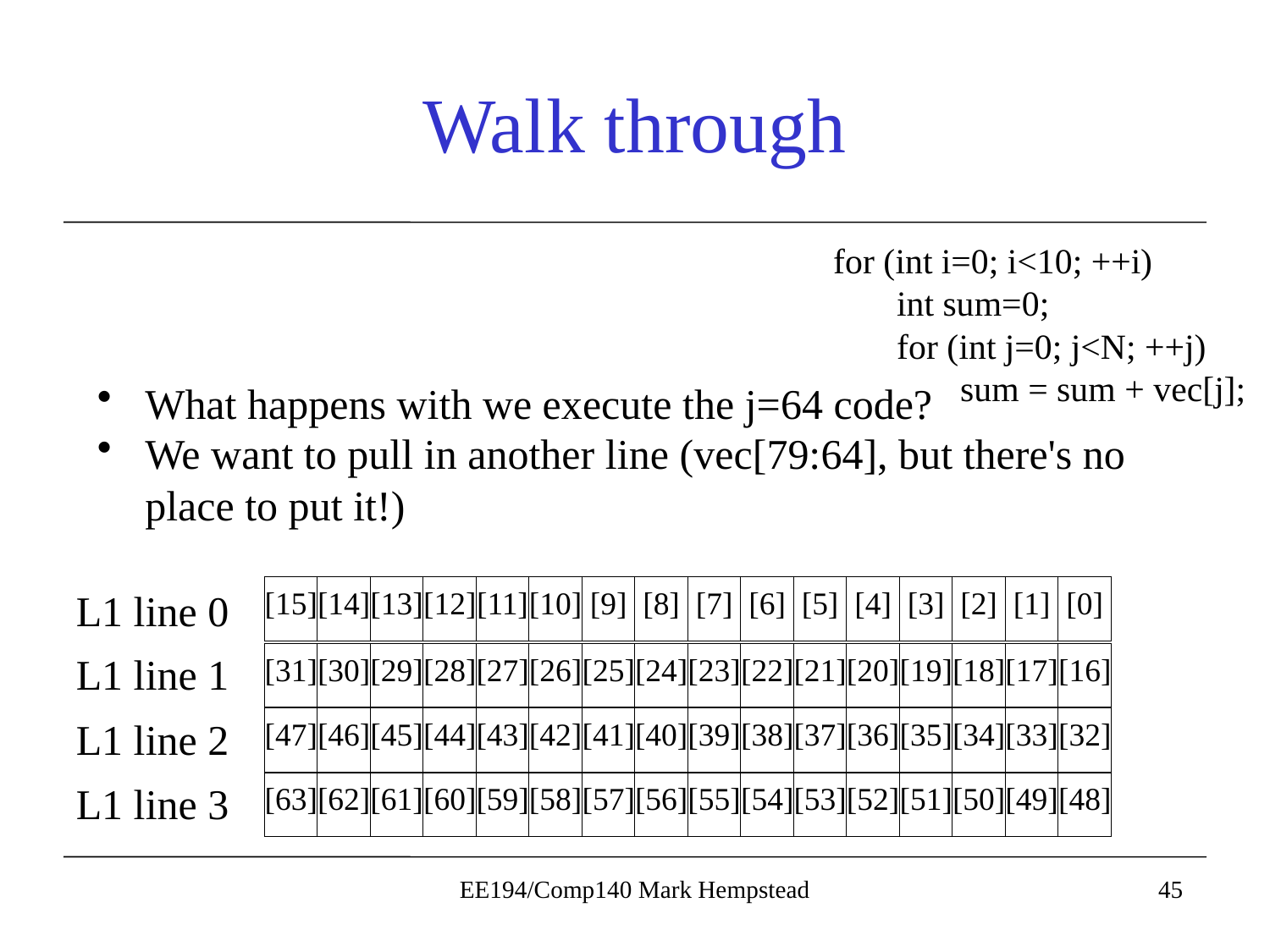

# Walk through
for (int i=0; i<10; ++i)
int sum=0;
for (int j=0; j<N; ++j)
sum = sum + vec[j];
What happens with we execute the j=64 code?
We want to pull in another line (vec[79:64], but there's no place to put it!)
[15]
[14]
[13]
[12]
[11]
[10]
[9]
[8]
[7]
[6]
[5]
[4]
[3]
[2]
[1]
[0]
L1 line 0
L1 line 1
[31]
[30]
[29]
[28]
[27]
[26]
[25]
[24]
[23]
[22]
[21]
[20]
[19]
[18]
[17]
[16]
L1 line 2
[47]
[46]
[45]
[44]
[43]
[42]
[41]
[40]
[39]
[38]
[37]
[36]
[35]
[34]
[33]
[32]
L1 line 3
[63]
[62]
[61]
[60]
[59]
[58]
[57]
[56]
[55]
[54]
[53]
[52]
[51]
[50]
[49]
[48]
EE194/Comp140 Mark Hempstead